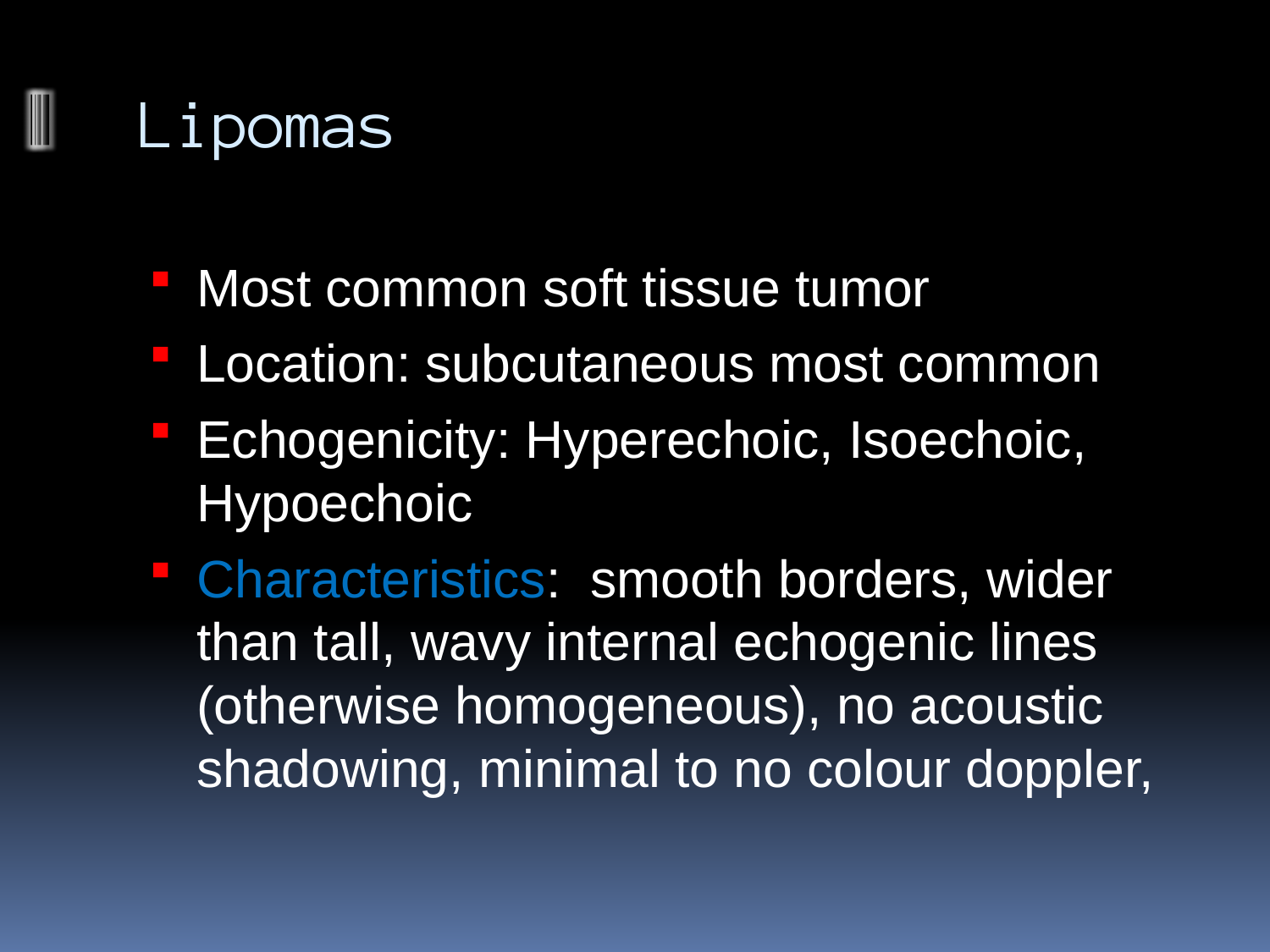

# Lipomas
Most common soft tissue tumor
Location: subcutaneous most common
Echogenicity: Hyperechoic, Isoechoic, Hypoechoic
Characteristics:  smooth borders, wider than tall, wavy internal echogenic lines (otherwise homogeneous), no acoustic shadowing, minimal to no colour doppler,